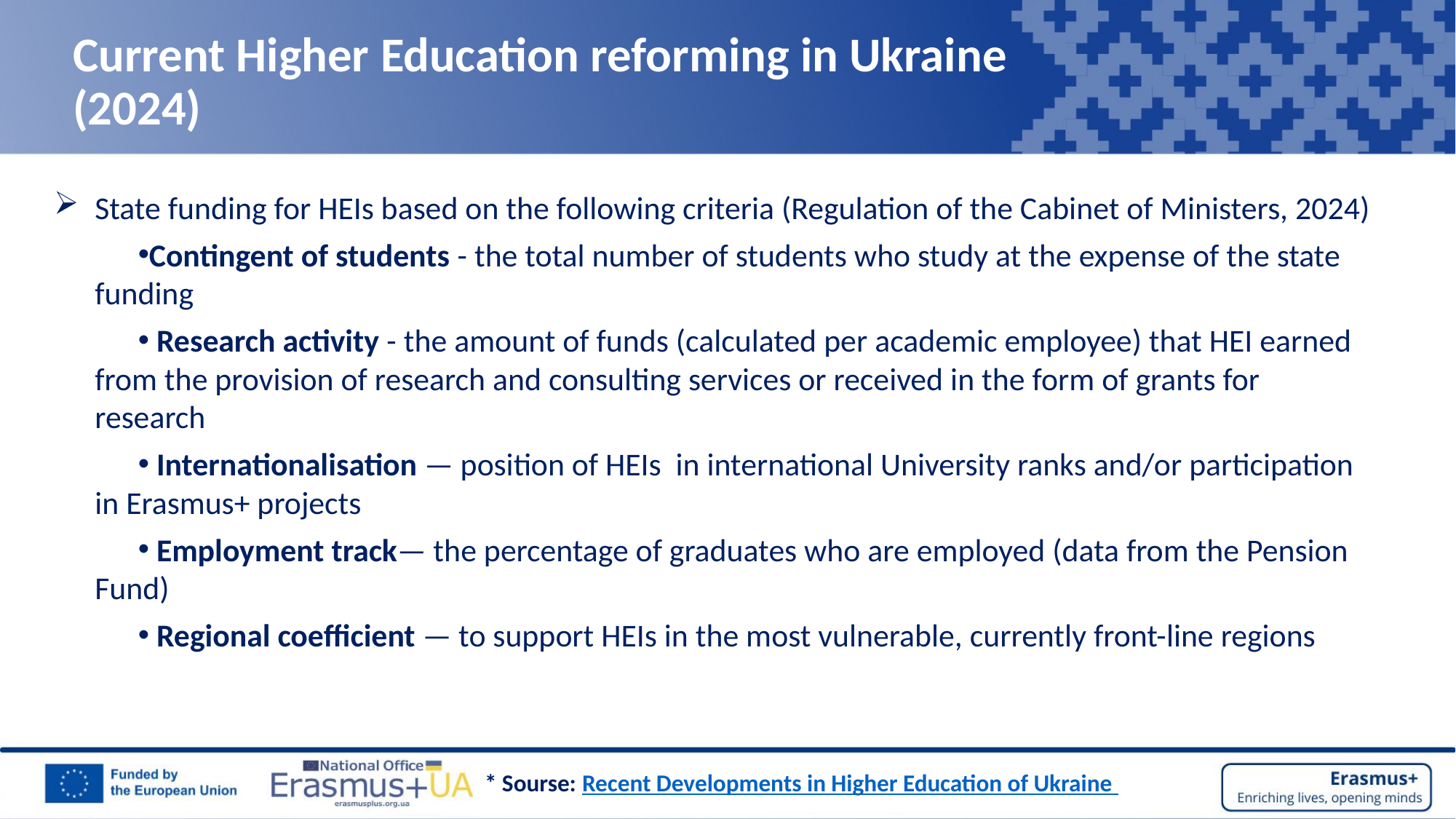

Current Higher Education reforming in Ukraine
(2024)
State funding for HEIs based on the following criteria (Regulation of the Cabinet of Ministers, 2024)
Сontingent of students - the total number of students who study at the expense of the state funding
 Research activity - the amount of funds (calculated per academic employee) that HEI earned from the provision of research and consulting services or received in the form of grants for research
 Internationalisation — position of HEIs  in international University ranks and/or participation in Erasmus+ projects
 Employment track— the percentage of graduates who are employed (data from the Pension Fund)
 Regional coefficient — to support HEIs in the most vulnerable, currently front-line regions
* Sourse: Recent Developments in Higher Education of Ukraine